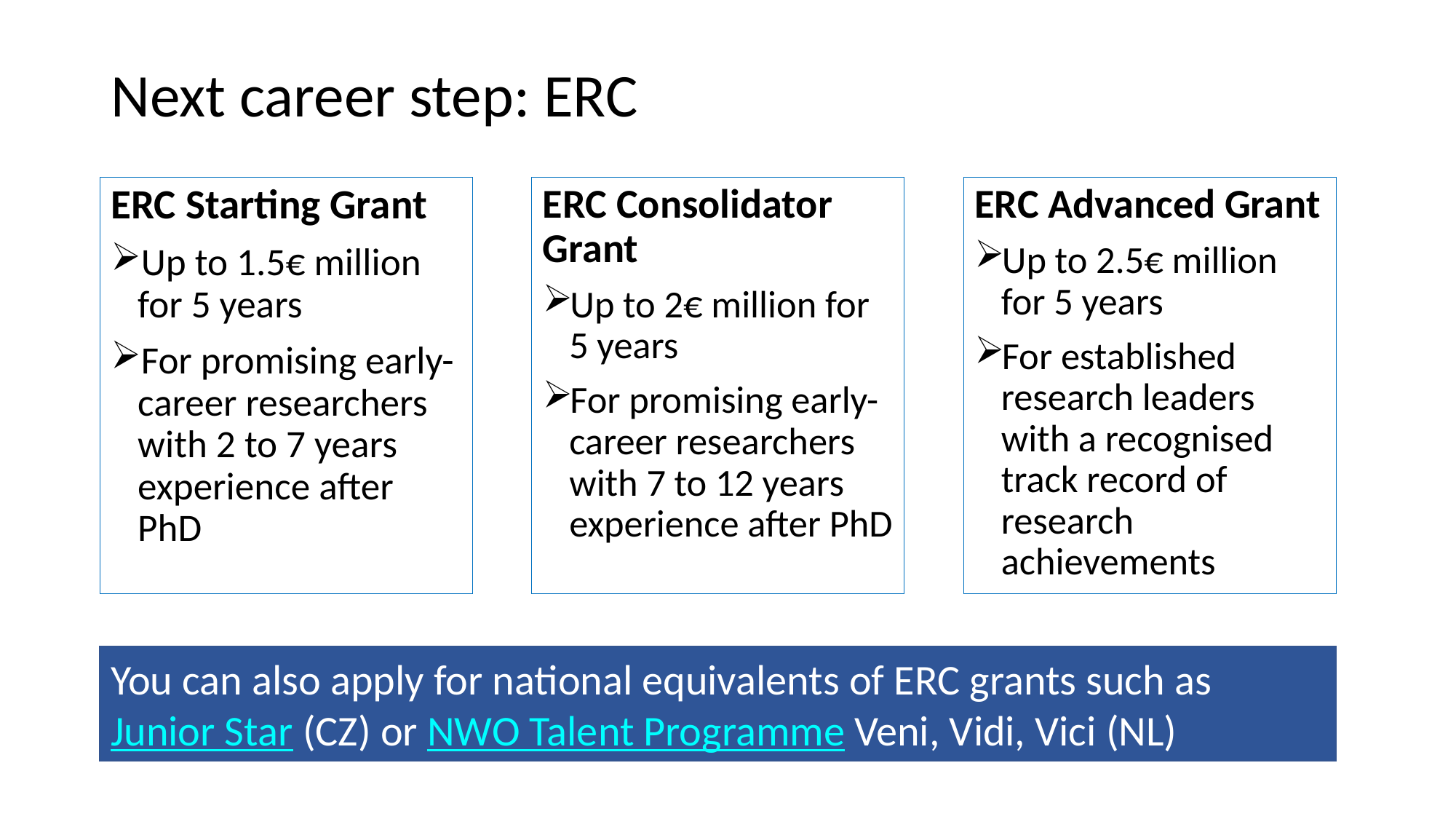

# Next career step: ERC
ERC Consolidator Grant
Up to 2€ million for 5 years
For promising early-career researchers with 7 to 12 years experience after PhD

ERC Advanced Grant
Up to 2.5€ million for 5 years
For established research leaders with a recognised track record of research achievements

ERC Starting Grant
Up to 1.5€ million for 5 years
For promising early-career researchers with 2 to 7 years experience after PhD

You can also apply for national equivalents of ERC grants such as Junior Star (CZ) or NWO Talent Programme Veni, Vidi, Vici (NL)